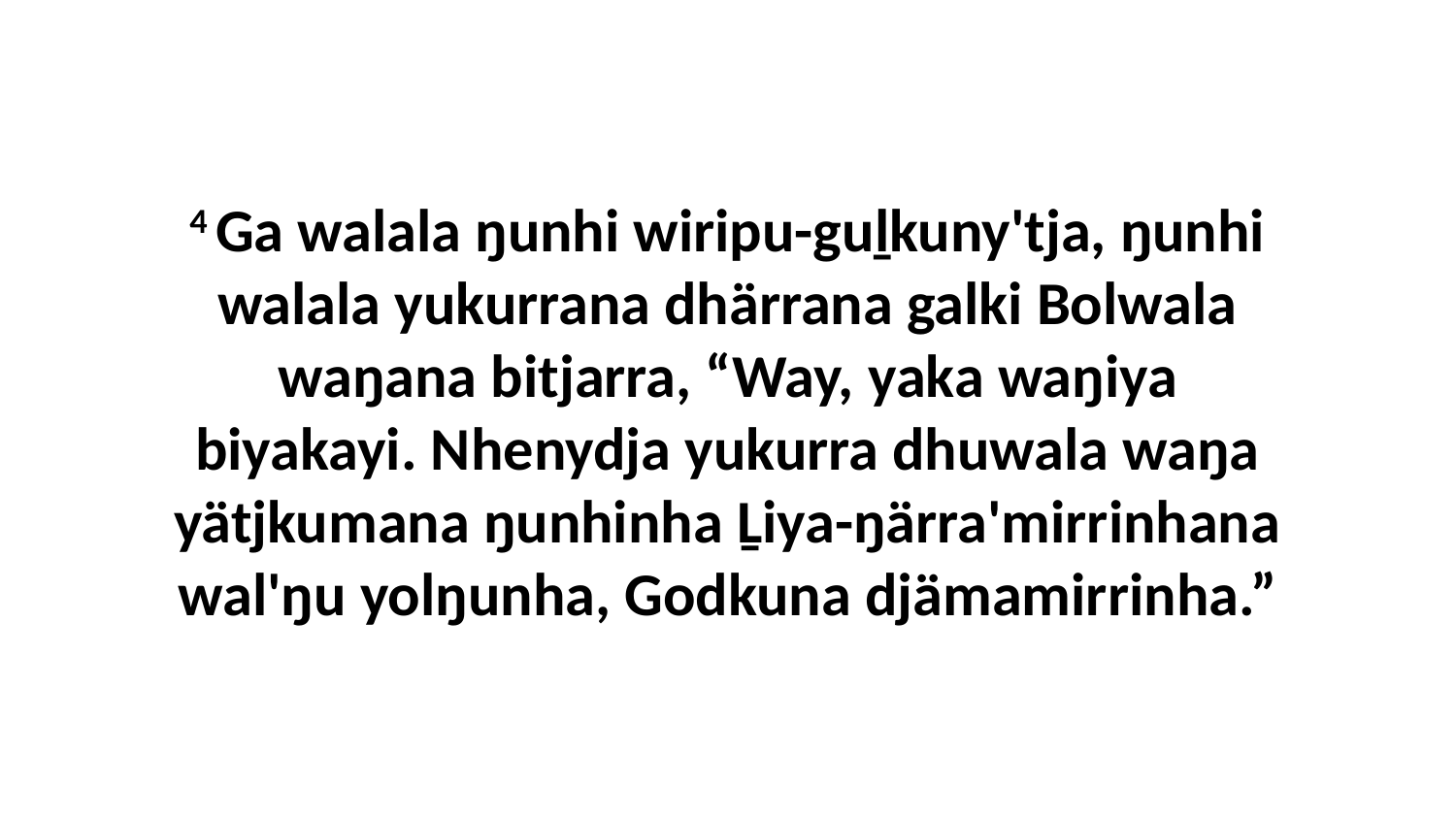

4 Ga walala ŋunhi wiripu-guḻkuny'tja, ŋunhi walala yukurrana dhärrana galki Bolwala waŋana bitjarra, “Way, yaka waŋiya biyakayi. Nhenydja yukurra dhuwala waŋa yätjkumana ŋunhinha Ḻiya-ŋärra'mirrinhana wal'ŋu yolŋunha, Godkuna djämamirrinha.”